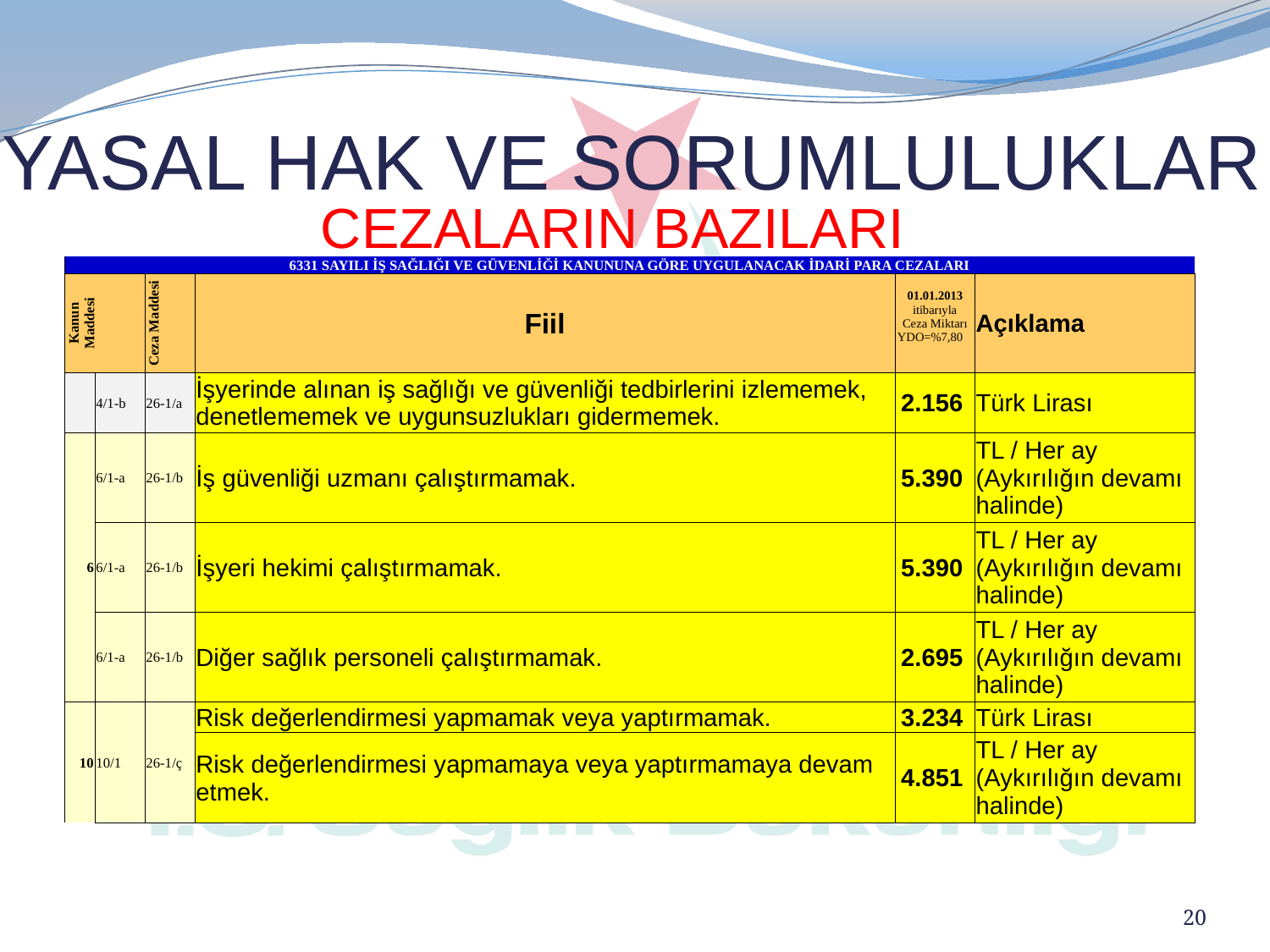

YASAL HAK VE SORUMLULUKLAR
CEZALARIN BAZILARI

| 6331 SAYILI İŞ SAĞLIĞI VE GÜVENLİĞİ KANUNUNA GÖRE UYGULANACAK İDARİ PARA CEZALARI |  |  |  |  |  |
| --- | --- | --- | --- | --- | --- |
| Kanun Maddesi |  | Ceza Maddesi | Fiil | 01.01.2013 itibarıyla Ceza Miktarı YDO=%7,80 | Açıklama |
|  | 4/1-b | 26-1/a | İşyerinde alınan iş sağlığı ve güvenliği tedbirlerini izlememek, denetlememek ve uygunsuzlukları gidermemek. | 2.156 | Türk Lirası |
| 6 | 6/1-a | 26-1/b | İş güvenliği uzmanı çalıştırmamak. | 5.390 | TL / Her ay (Aykırılığın devamı halinde) |
|  | 6/1-a | 26-1/b | İşyeri hekimi çalıştırmamak. | 5.390 | TL / Her ay (Aykırılığın devamı halinde) |
|  | 6/1-a | 26-1/b | Diğer sağlık personeli çalıştırmamak. | 2.695 | TL / Her ay (Aykırılığın devamı halinde) |
| 10 | 10/1 | 26-1/ç | Risk değerlendirmesi yapmamak veya yaptırmamak. | 3.234 | Türk Lirası |
|  |  |  | Risk değerlendirmesi yapmamaya veya yaptırmamaya devam etmek. | 4.851 | TL / Her ay (Aykırılığın devamı halinde) |

20